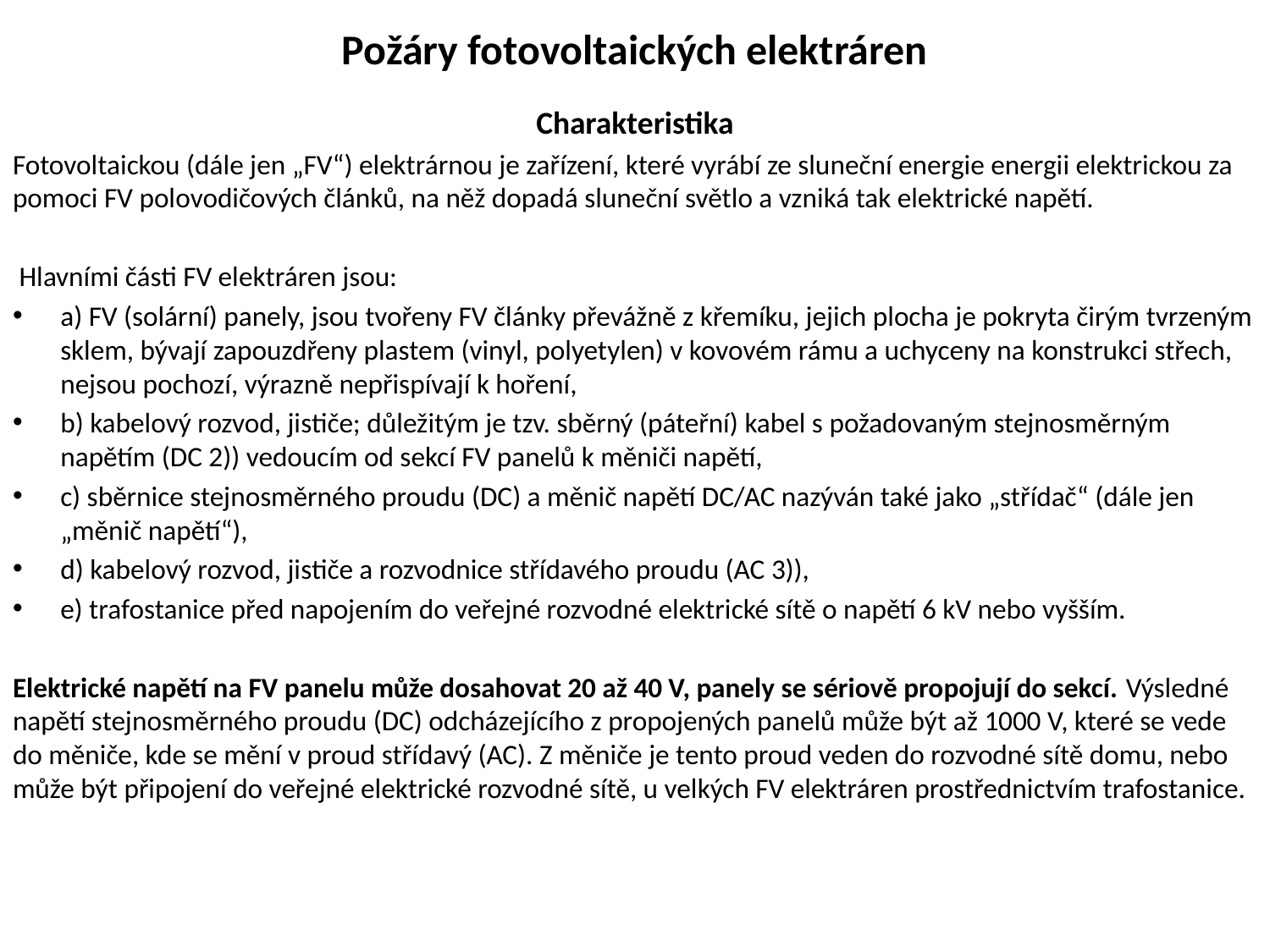

# Požáry fotovoltaických elektráren
Charakteristika
Fotovoltaickou (dále jen „FV“) elektrárnou je zařízení, které vyrábí ze sluneční energie energii elektrickou za pomoci FV polovodičových článků, na něž dopadá sluneční světlo a vzniká tak elektrické napětí.

 Hlavními části FV elektráren jsou:
a) FV (solární) panely, jsou tvořeny FV články převážně z křemíku, jejich plocha je pokryta čirým tvrzeným sklem, bývají zapouzdřeny plastem (vinyl, polyetylen) v kovovém rámu a uchyceny na konstrukci střech, nejsou pochozí, výrazně nepřispívají k hoření,
b) kabelový rozvod, jističe; důležitým je tzv. sběrný (páteřní) kabel s požadovaným stejnosměrným napětím (DC 2)) vedoucím od sekcí FV panelů k měniči napětí,
c) sběrnice stejnosměrného proudu (DC) a měnič napětí DC/AC nazýván také jako „střídač“ (dále jen „měnič napětí“),
d) kabelový rozvod, jističe a rozvodnice střídavého proudu (AC 3)),
e) trafostanice před napojením do veřejné rozvodné elektrické sítě o napětí 6 kV nebo vyšším.

Elektrické napětí na FV panelu může dosahovat 20 až 40 V, panely se sériově propojují do sekcí. Výsledné napětí stejnosměrného proudu (DC) odcházejícího z propojených panelů může být až 1000 V, které se vede do měniče, kde se mění v proud střídavý (AC). Z měniče je tento proud veden do rozvodné sítě domu, nebo může být připojení do veřejné elektrické rozvodné sítě, u velkých FV elektráren prostřednictvím trafostanice.